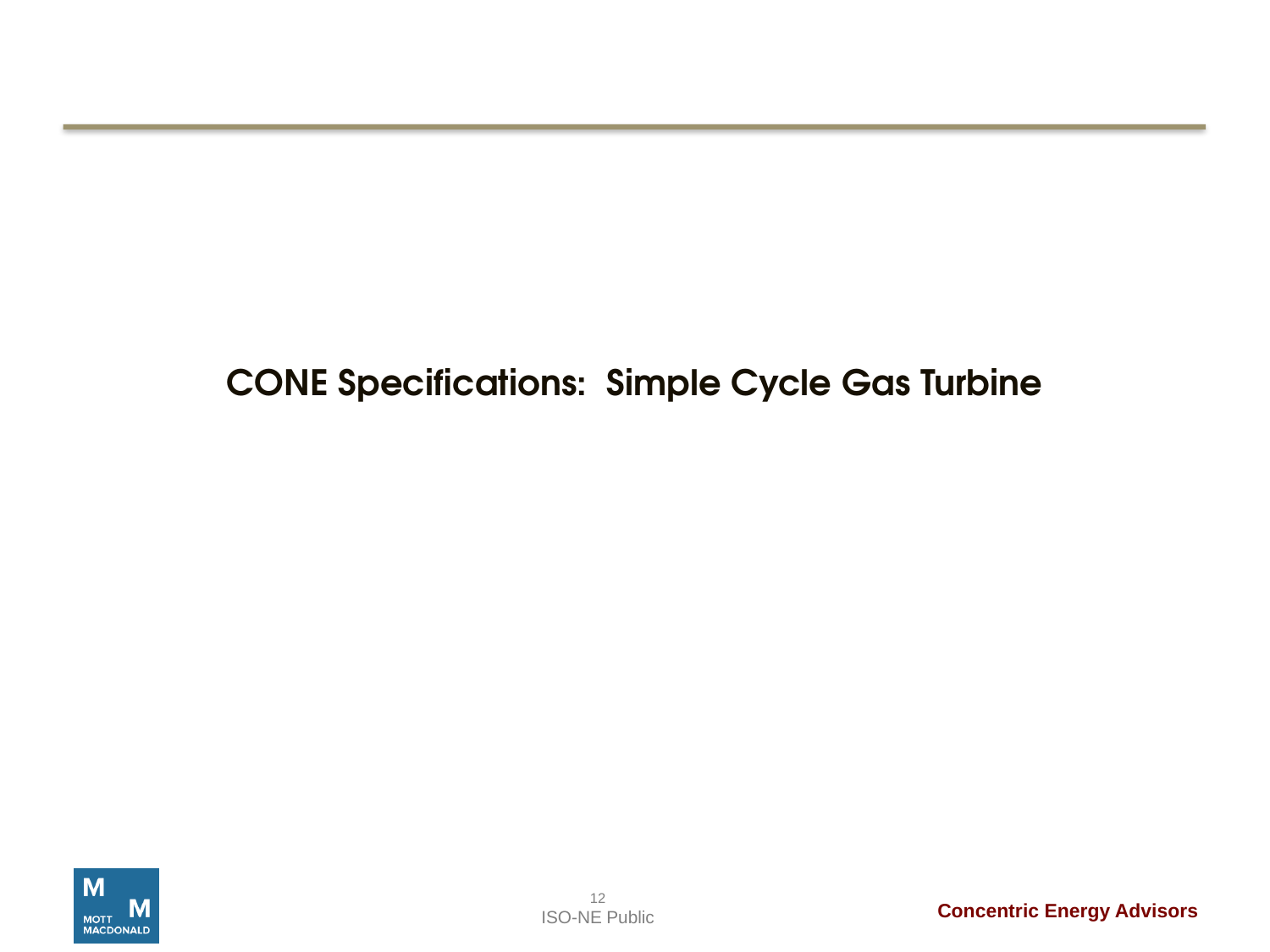

#

CONE Specifications:  Simple Cycle Gas Turbine